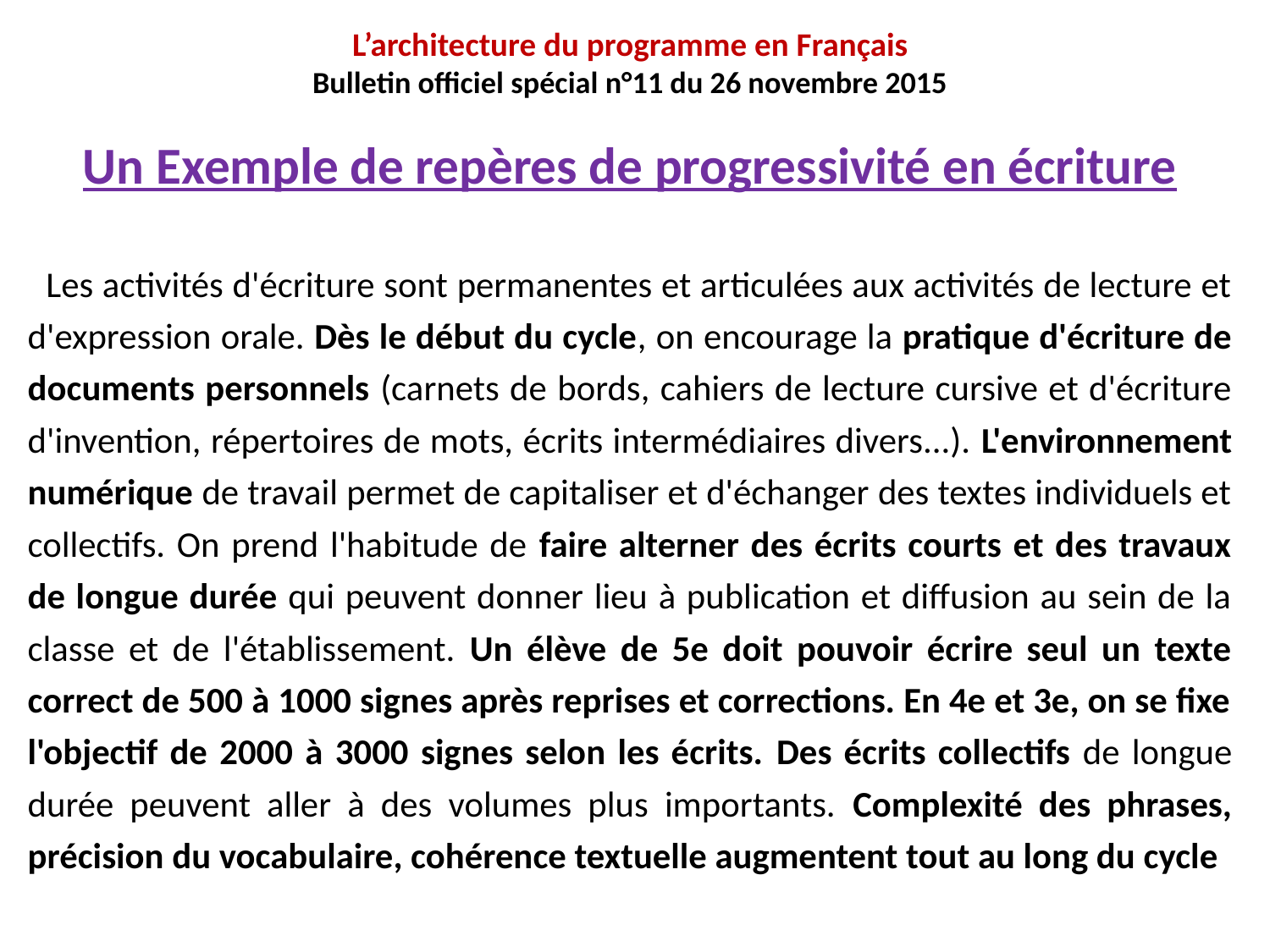

# L’architecture du programme en Français Bulletin officiel spécial n°11 du 26 novembre 2015
Un Exemple de repères de progressivité en écriture

  Les activités d'écriture sont permanentes et articulées aux activités de lecture et d'expression orale. Dès le début du cycle, on encourage la pratique d'écriture de documents personnels (carnets de bords, cahiers de lecture cursive et d'écriture d'invention, répertoires de mots, écrits intermédiaires divers...). L'environnement numérique de travail permet de capitaliser et d'échanger des textes individuels et collectifs. On prend l'habitude de faire alterner des écrits courts et des travaux de longue durée qui peuvent donner lieu à publication et diffusion au sein de la classe et de l'établissement. Un élève de 5e doit pouvoir écrire seul un texte correct de 500 à 1000 signes après reprises et corrections. En 4e et 3e, on se fixe l'objectif de 2000 à 3000 signes selon les écrits. Des écrits collectifs de longue durée peuvent aller à des volumes plus importants. Complexité des phrases, précision du vocabulaire, cohérence textuelle augmentent tout au long du cycle